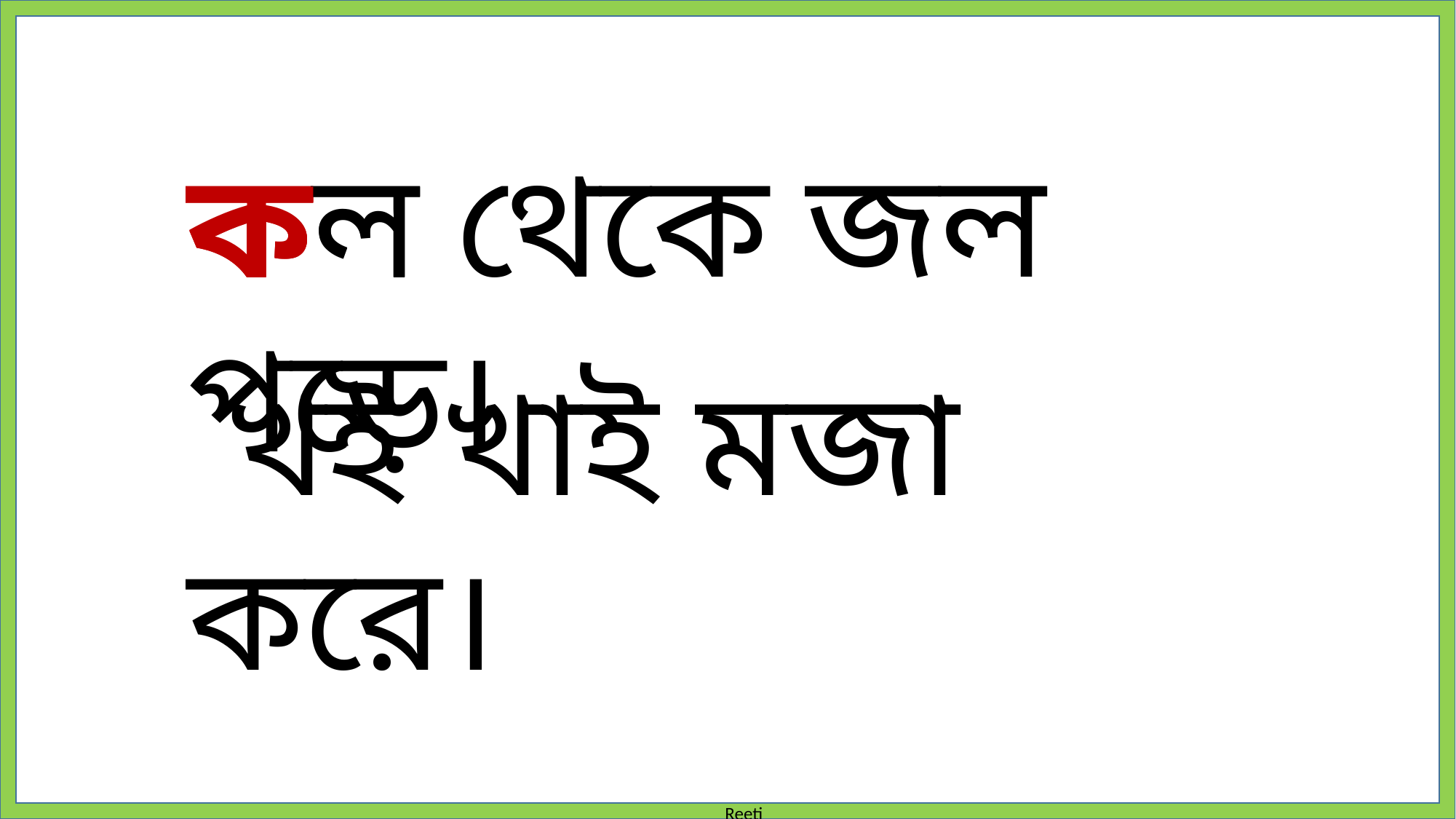

কল থেকে জল পড়ে।
কল
ক
 খই খাই মজা করে।